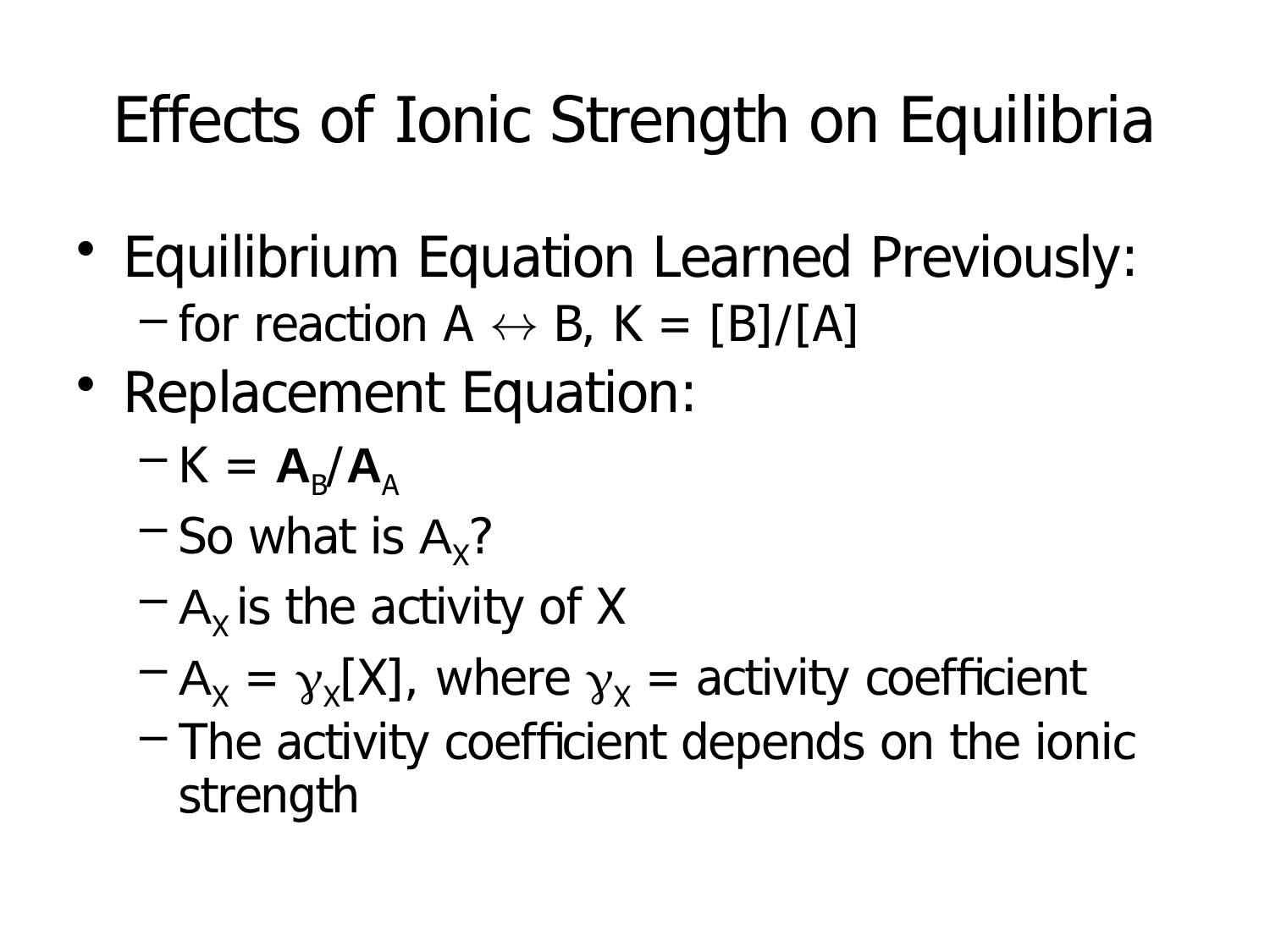

Effects of Ionic Strength on Equilibria
Equilibrium Equation Learned Previously:
for reaction A ↔ B, K = [B]/[A]
Replacement Equation:
K = AB/AA
So what is AX?
AX is the activity of X
AX = γX[X], where γX = activity coefficient
The activity coefficient depends on the ionic strength